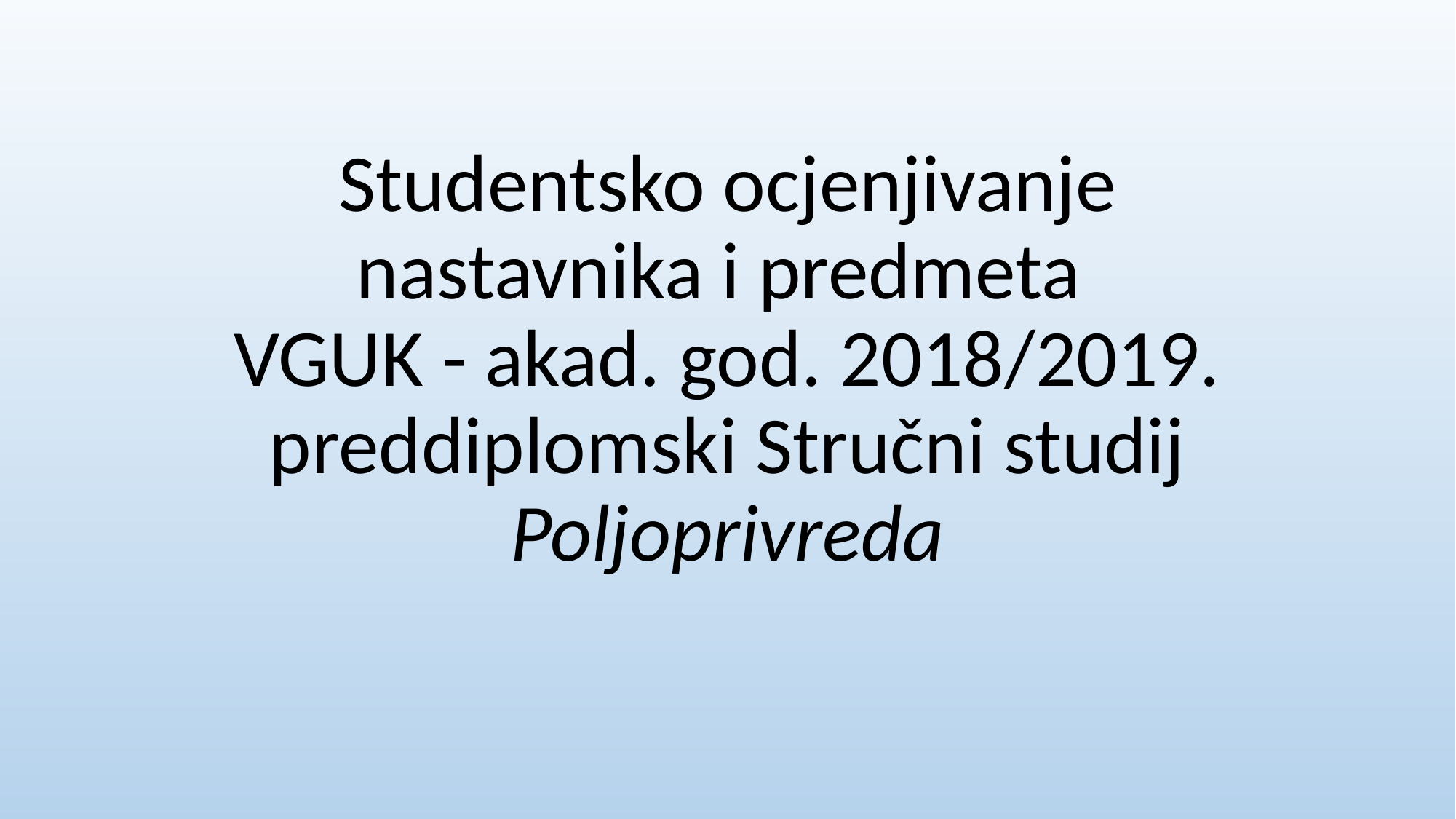

# Studentsko ocjenjivanje nastavnika i predmeta VGUK - akad. god. 2018/2019. preddiplomski Stručni studij Poljoprivreda